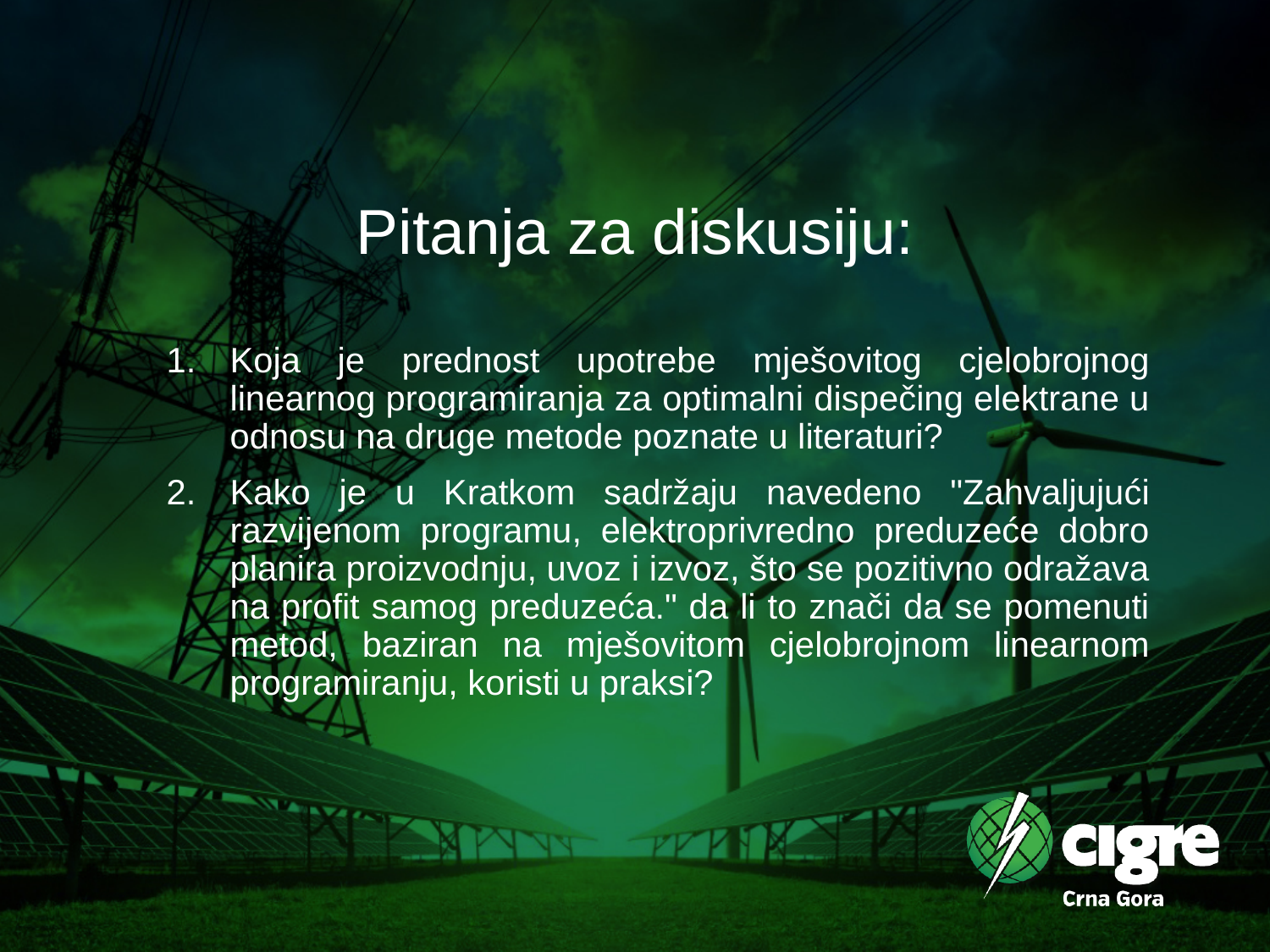

# Pitanja za diskusiju:
Koja je prednost upotrebe mješovitog cjelobrojnog linearnog programiranja za optimalni dispečing elektrane u odnosu na druge metode poznate u literaturi?
Kako je u Kratkom sadržaju navedeno "Zahvaljujući razvijenom programu, elektroprivredno preduzeće dobro planira proizvodnju, uvoz i izvoz, što se pozitivno odražava na profit samog preduzeća." da li to znači da se pomenuti metod, baziran na mješovitom cjelobrojnom linearnom programiranju, koristi u praksi?